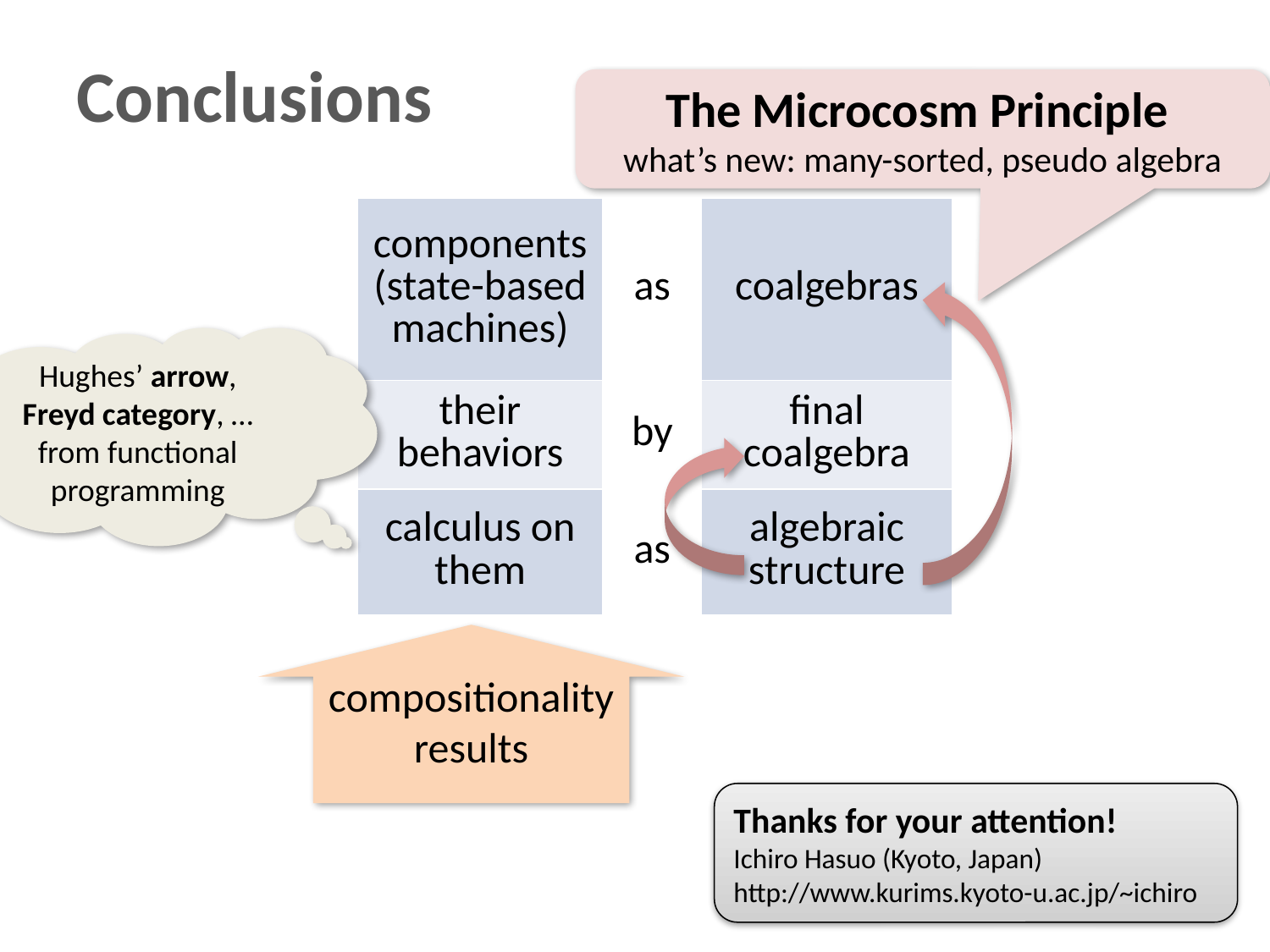

# Conclusions
The Microcosm Principle
what’s new: many-sorted, pseudo algebra
| components (state-based machines) | as | coalgebras |
| --- | --- | --- |
| their behaviors | by | final coalgebra |
| calculus on them | as | algebraic structure |

Hughes’ arrow, Freyd category, … from functional programming

compositionality
results
Thanks for your attention!
Ichiro Hasuo (Kyoto, Japan)
http://www.kurims.kyoto-u.ac.jp/~ichiro